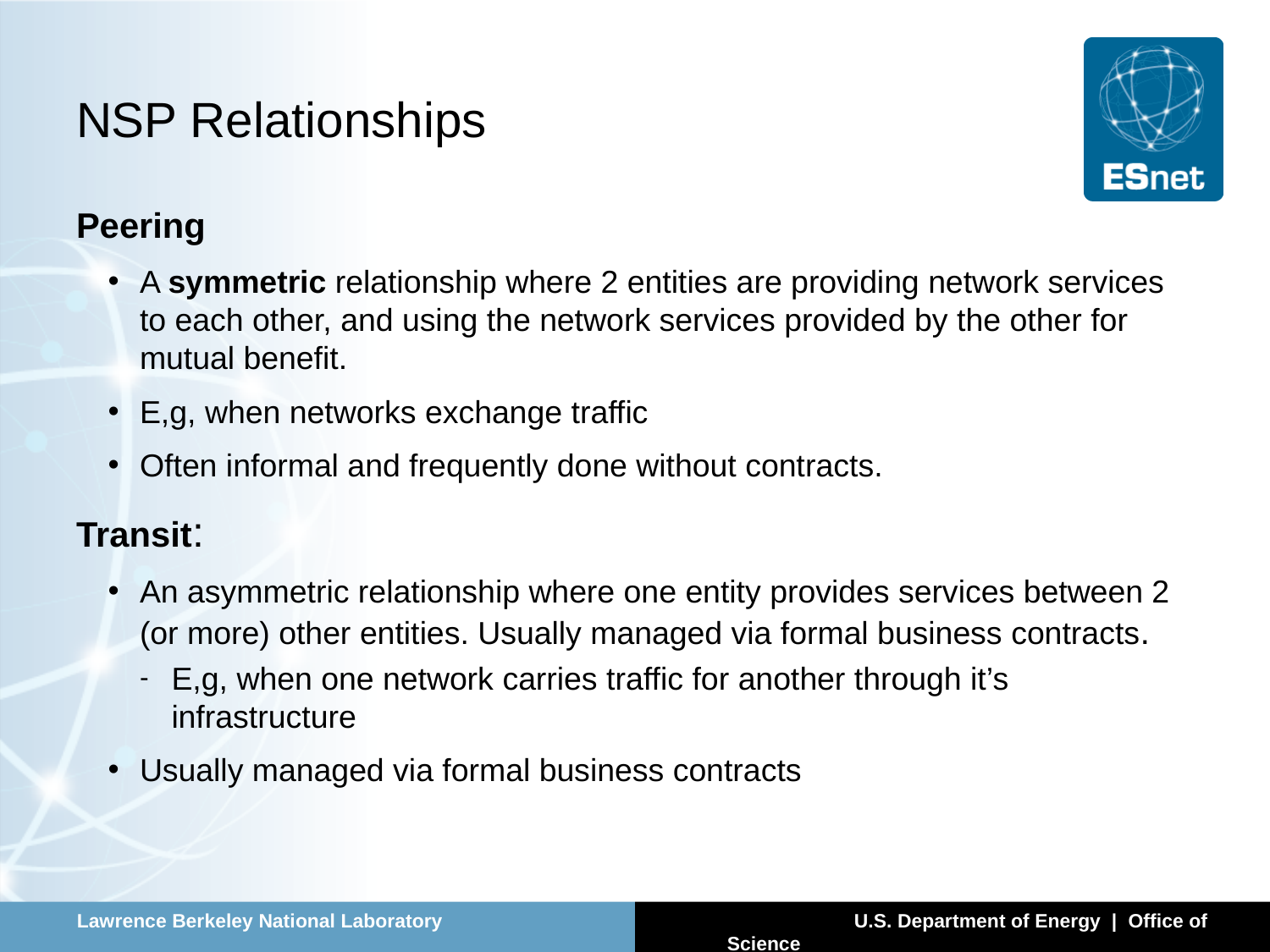

# NSP Relationships
Peering
A symmetric relationship where 2 entities are providing network services to each other, and using the network services provided by the other for mutual benefit.
E,g, when networks exchange traffic
Often informal and frequently done without contracts.
Transit:
An asymmetric relationship where one entity provides services between 2 (or more) other entities. Usually managed via formal business contracts.
E,g, when one network carries traffic for another through it’s infrastructure
Usually managed via formal business contracts